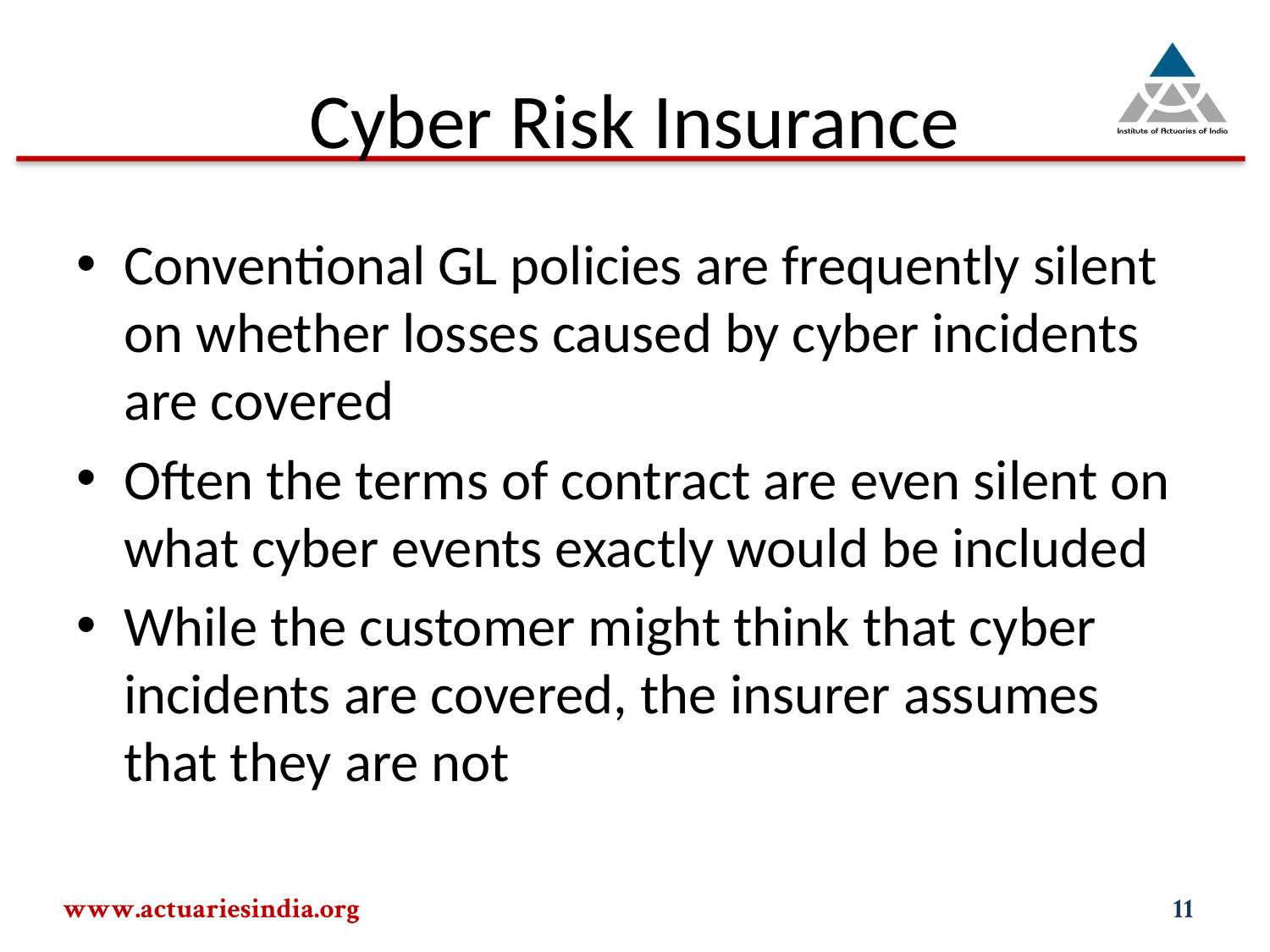

# Cyber Risk Insurance
Conventional GL policies are frequently silent on whether losses caused by cyber incidents are covered
Often the terms of contract are even silent on what cyber events exactly would be included
While the customer might think that cyber incidents are covered, the insurer assumes that they are not
www.actuariesindia.org
11